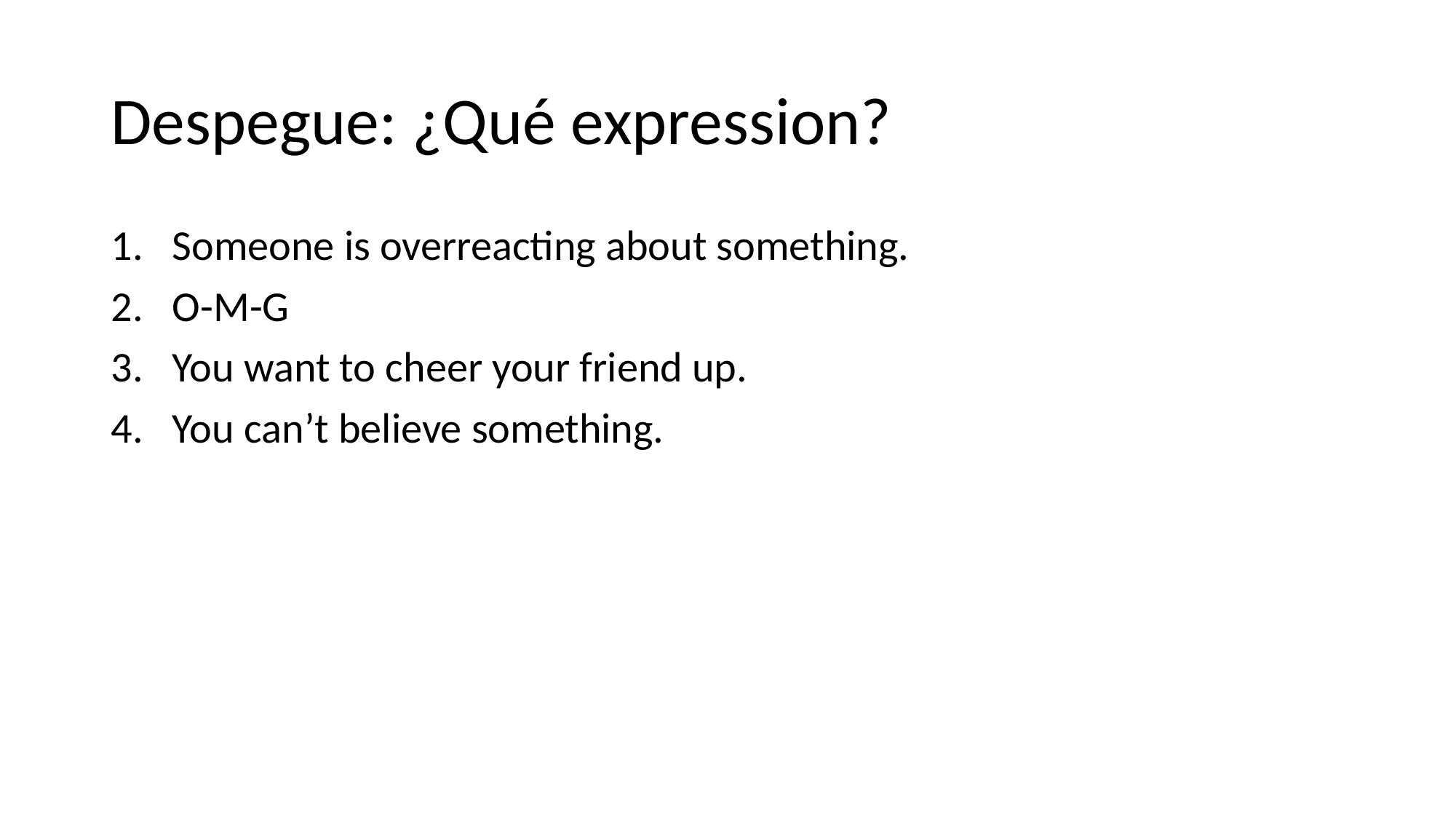

# Despegue: ¿Qué expression?
Someone is overreacting about something.
O-M-G
You want to cheer your friend up.
You can’t believe something.